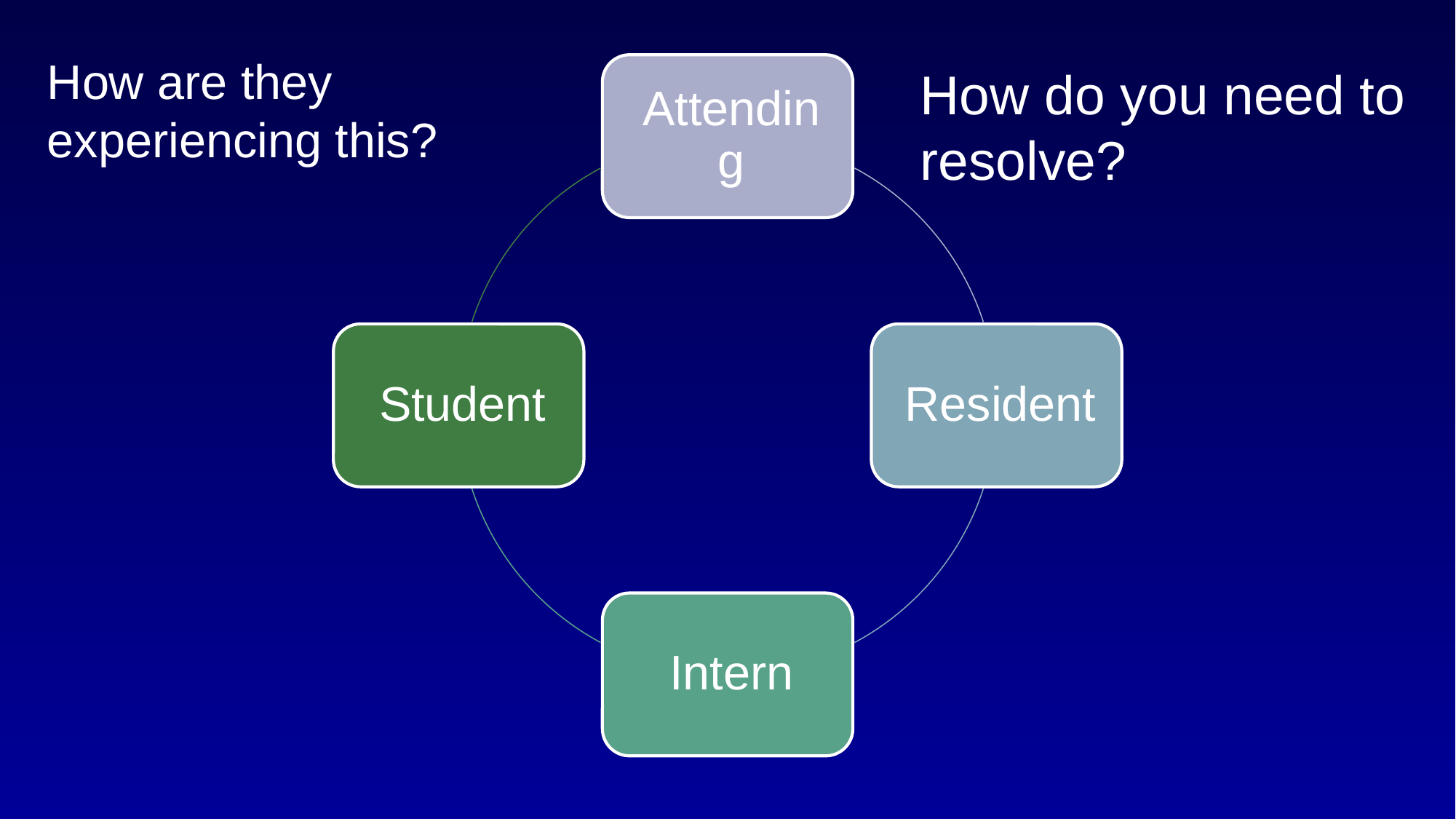

How are they experiencing this?
Attending
Resident
Intern
Student
How do you need to resolve?